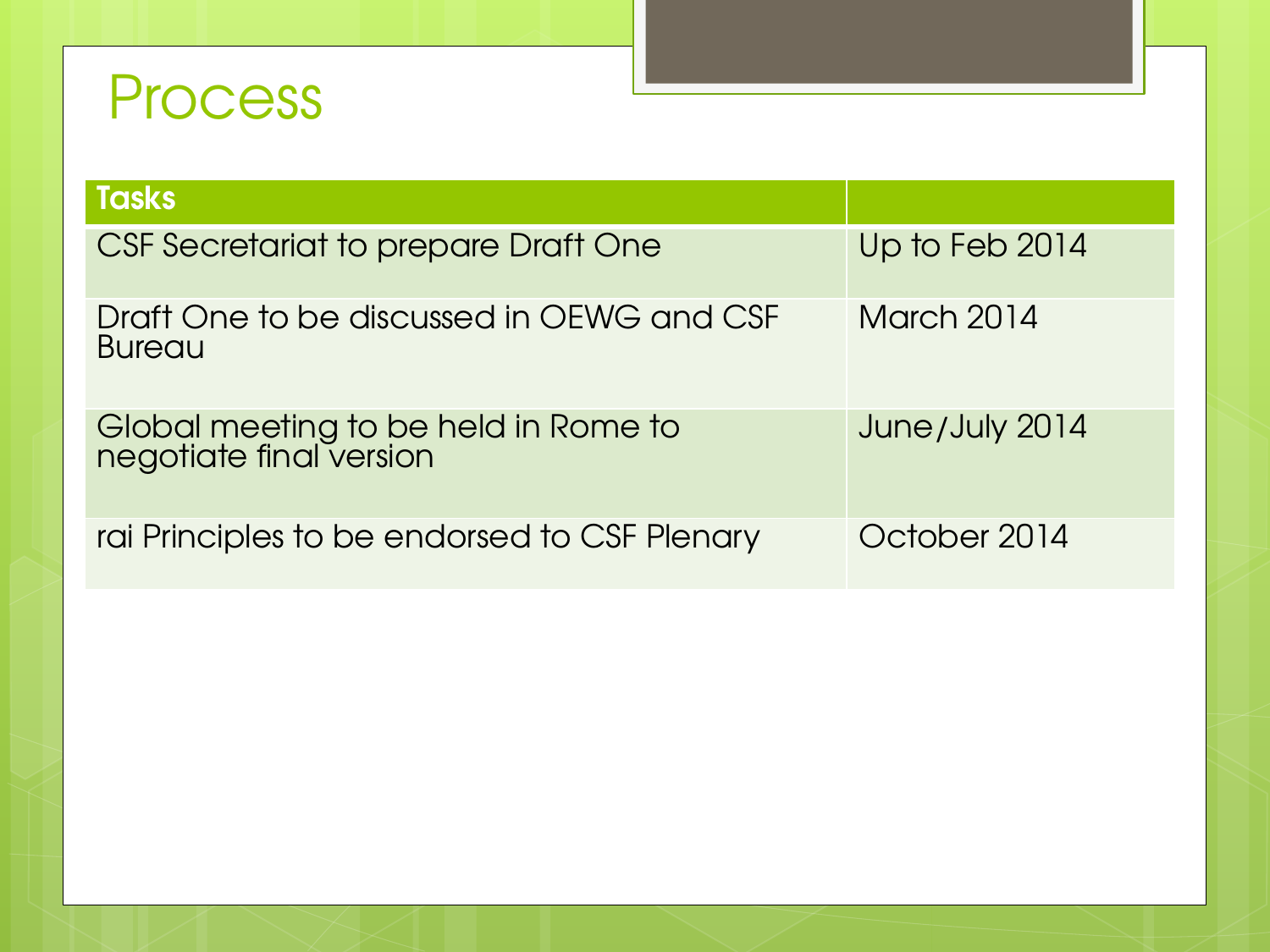

# Process
| Tasks |  |
| --- | --- |
| CSF Secretariat to prepare Draft One | Up to Feb 2014 |
| Draft One to be discussed in OEWG and CSF Bureau | March 2014 |
| Global meeting to be held in Rome to negotiate final version | June/July 2014 |
| rai Principles to be endorsed to CSF Plenary | October 2014 |